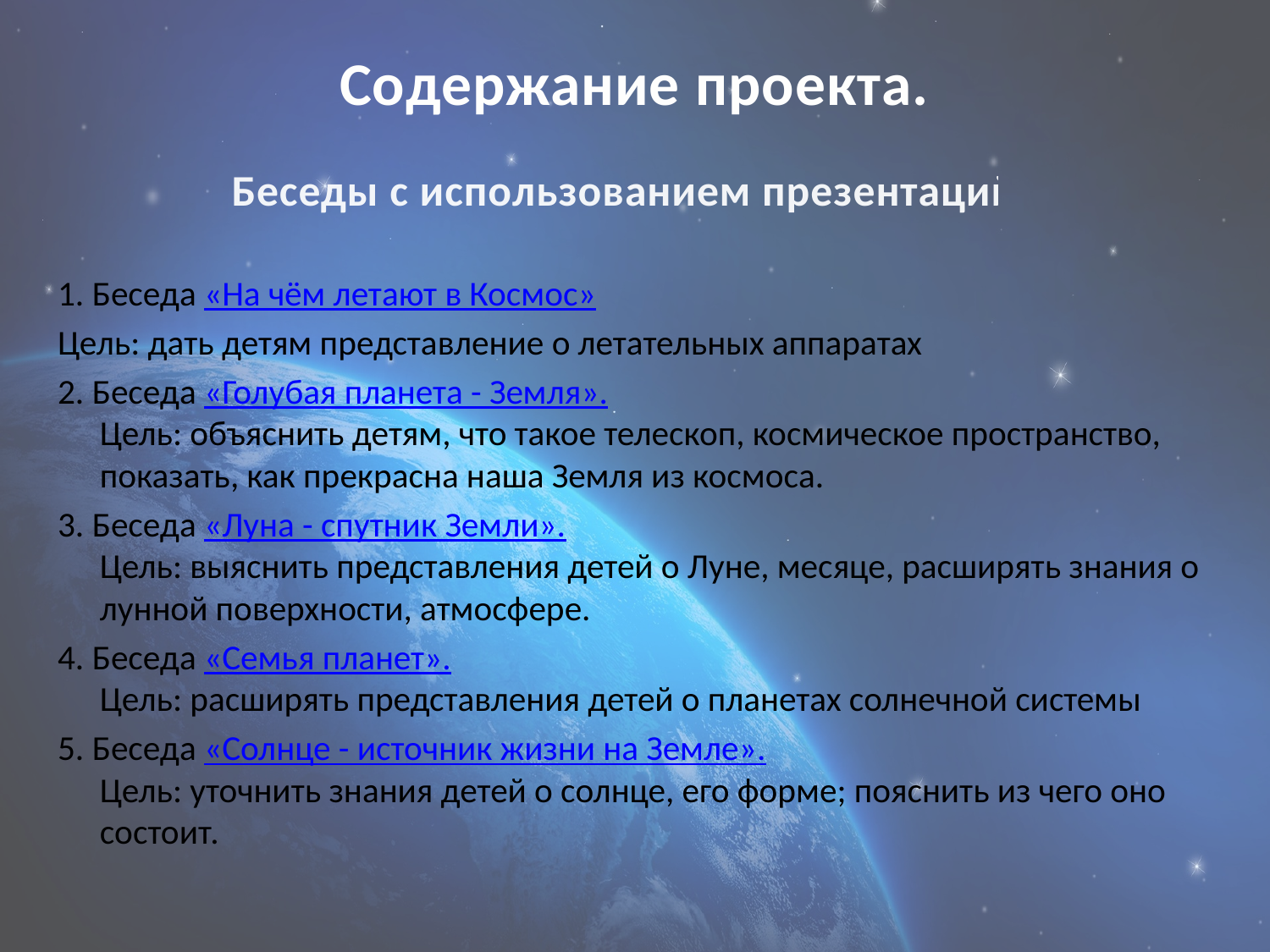

# Содержание проекта.
Беседы с использованием презентаций.

1. Беседа «На чём летают в Космос»
Цель: дать детям представление о летательных аппаратах
2. Беседа «Голубая планета - Земля».
Цель: объяснить детям, что такое телескоп, космическое пространство, показать, как прекрасна наша Земля из космоса.
3. Беседа «Луна - спутник Земли».
Цель: выяснить представления детей о Луне, месяце, расширять знания о лунной поверхности, атмосфере.
4. Беседа «Семья планет».
Цель: расширять представления детей о планетах солнечной системы
5. Беседа «Солнце - источник жизни на Земле».
Цель: уточнить знания детей о солнце, его форме; пояснить из чего оно состоит.